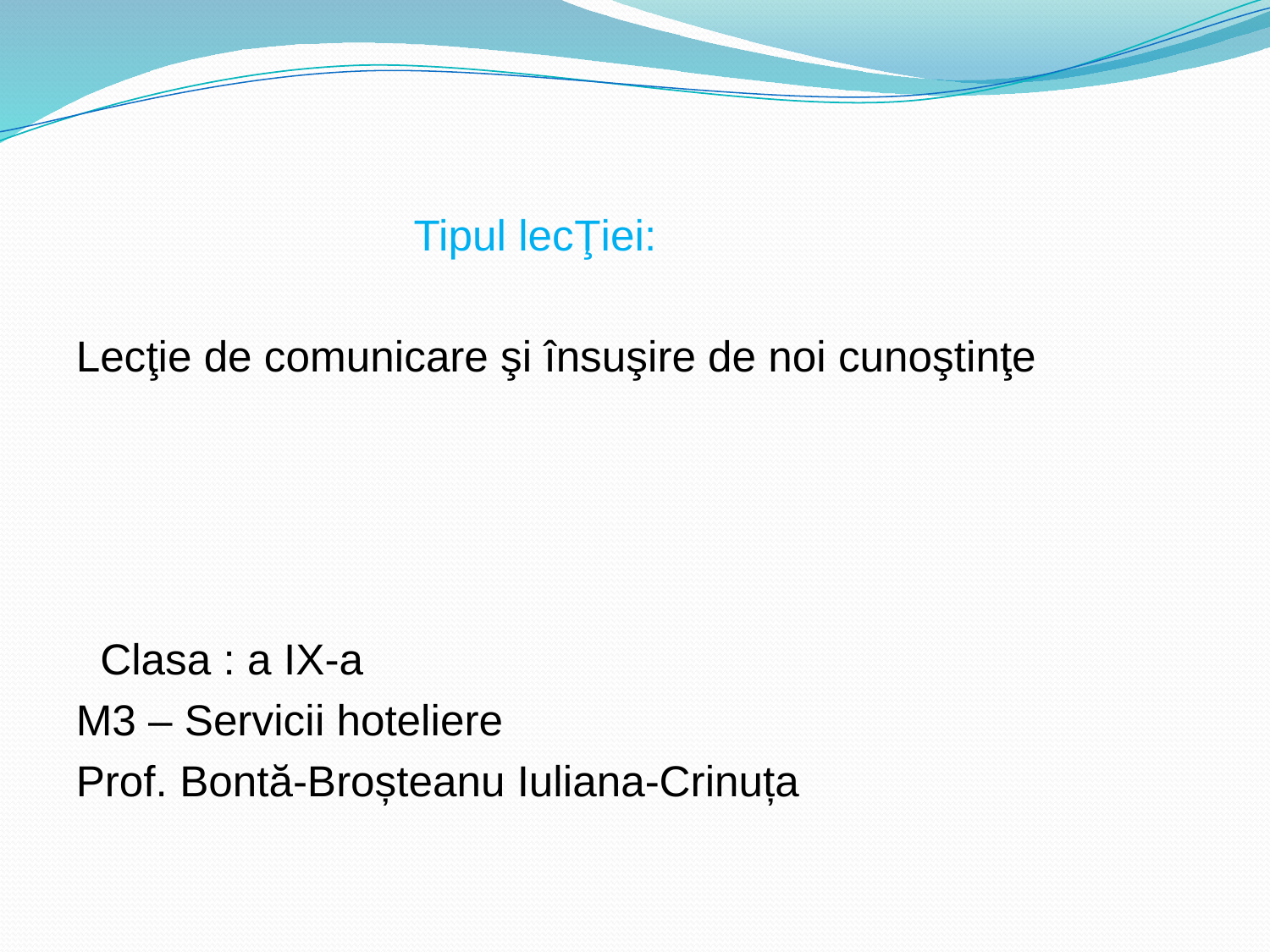

#
                            Tipul lecŢiei:

Lecţie de comunicare şi însuşire de noi cunoştinţe

  Clasa : a IX-a
M3 – Servicii hoteliere
Prof. Bontă-Broșteanu Iuliana-Crinuța